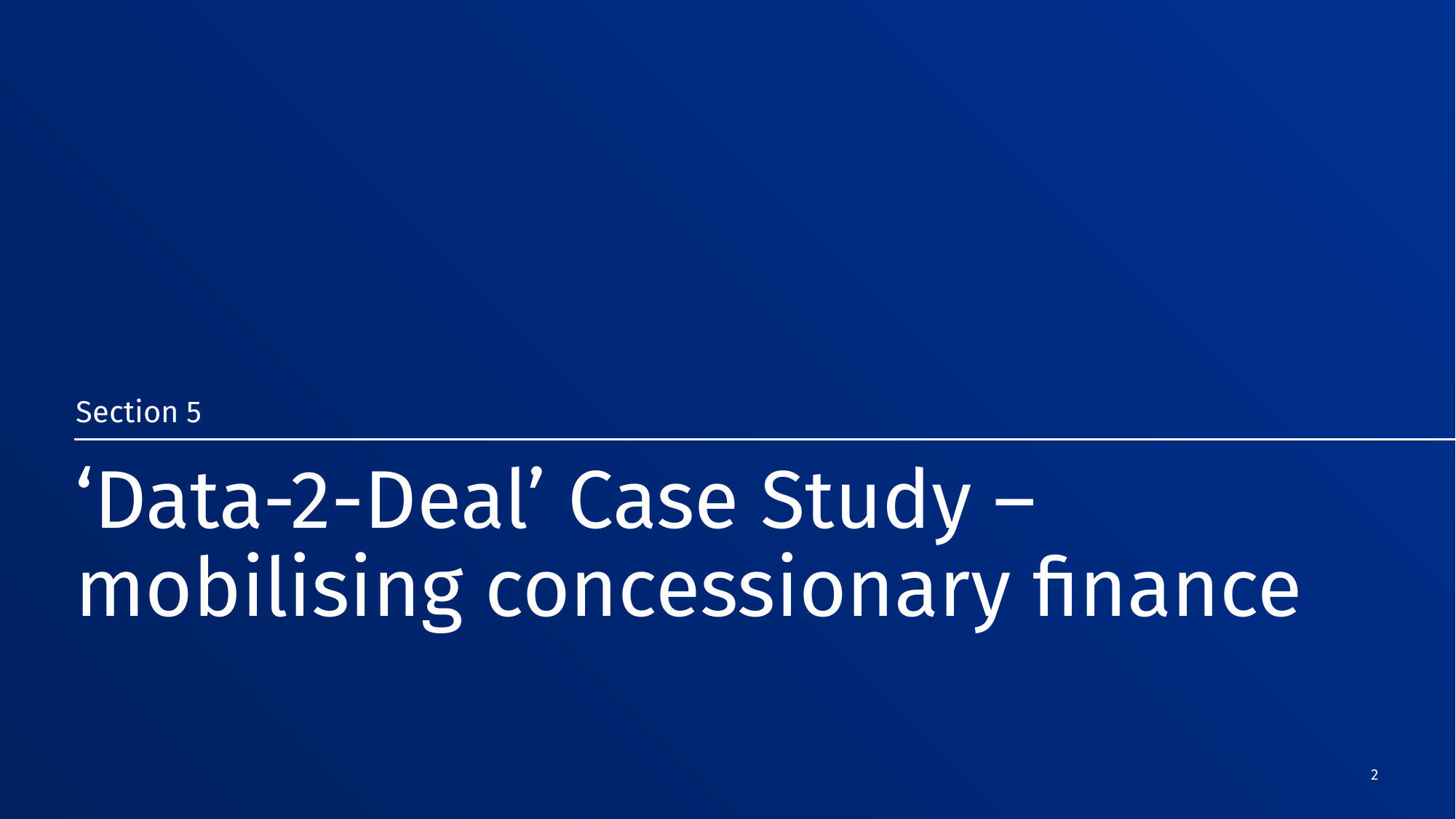

Section 5
# ‘Data-2-Deal’ Case Study – mobilising concessionary finance